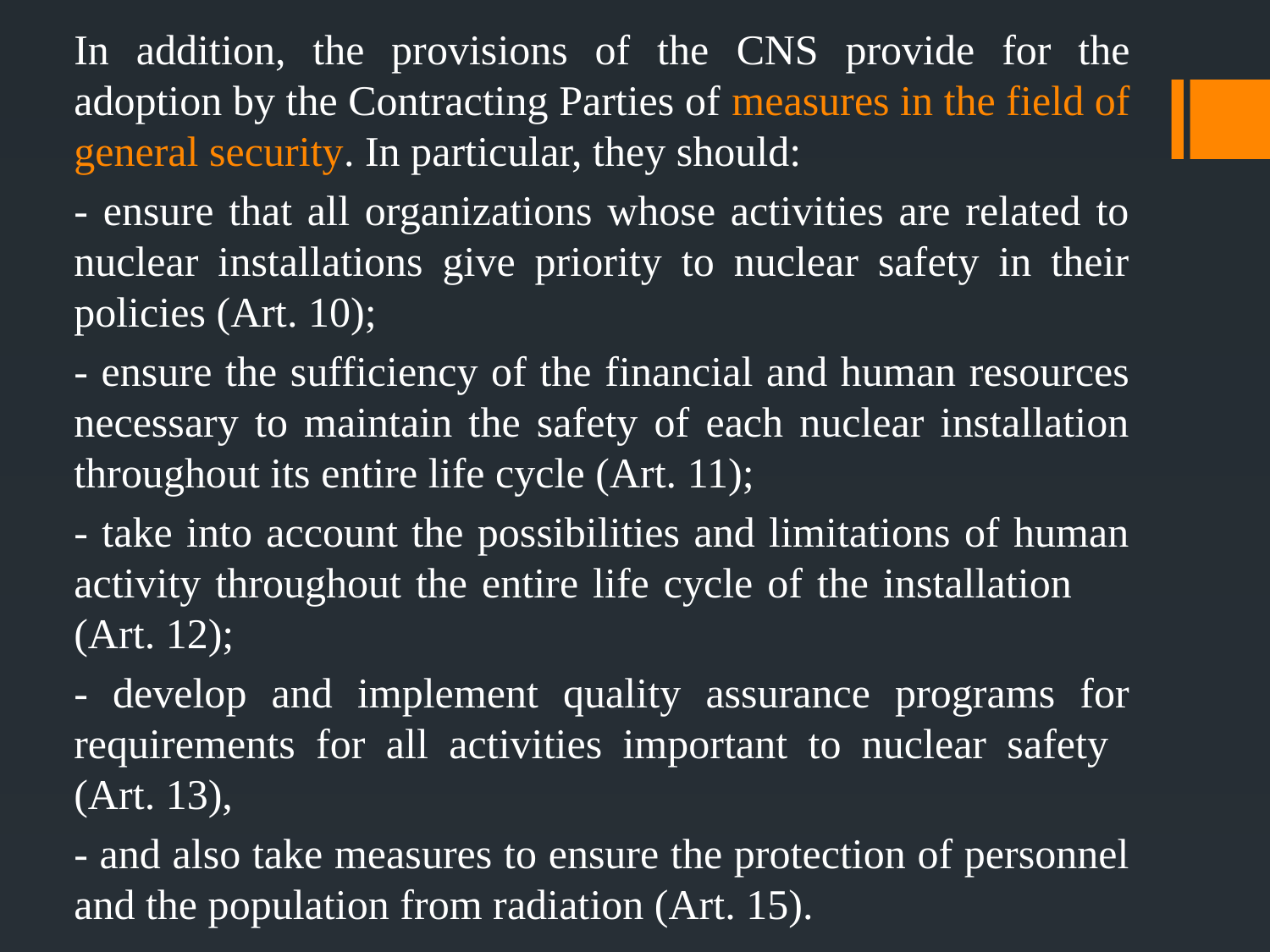

In addition, the provisions of the CNS provide for the adoption by the Contracting Parties of measures in the field of general security. In particular, they should:
- ensure that all organizations whose activities are related to nuclear installations give priority to nuclear safety in their policies (Art. 10);
- ensure the sufficiency of the financial and human resources necessary to maintain the safety of each nuclear installation throughout its entire life cycle (Art. 11);
- take into account the possibilities and limitations of human activity throughout the entire life cycle of the installation     (Art. 12);
- develop and implement quality assurance programs for requirements for all activities important to nuclear safety  (Art. 13),
- and also take measures to ensure the protection of personnel and the population from radiation (Art. 15).